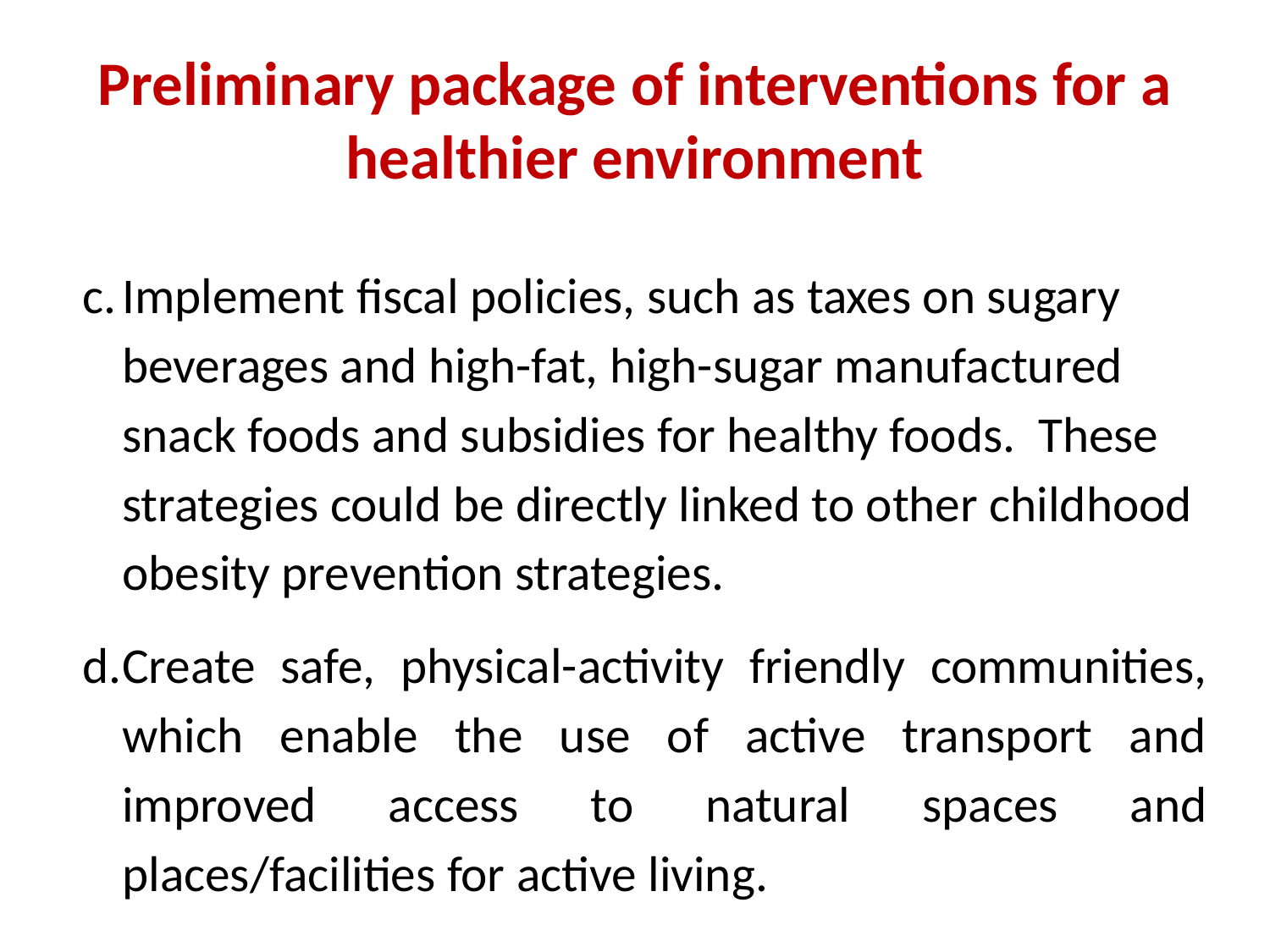

# Preliminary package of interventions for a healthier environment
Implement fiscal policies, such as taxes on sugary beverages and high-fat, high-sugar manufactured snack foods and subsidies for healthy foods.  These strategies could be directly linked to other childhood obesity prevention strategies.
Create safe, physical-activity friendly communities, which enable the use of active transport and improved access to natural spaces and places/facilities for active living.